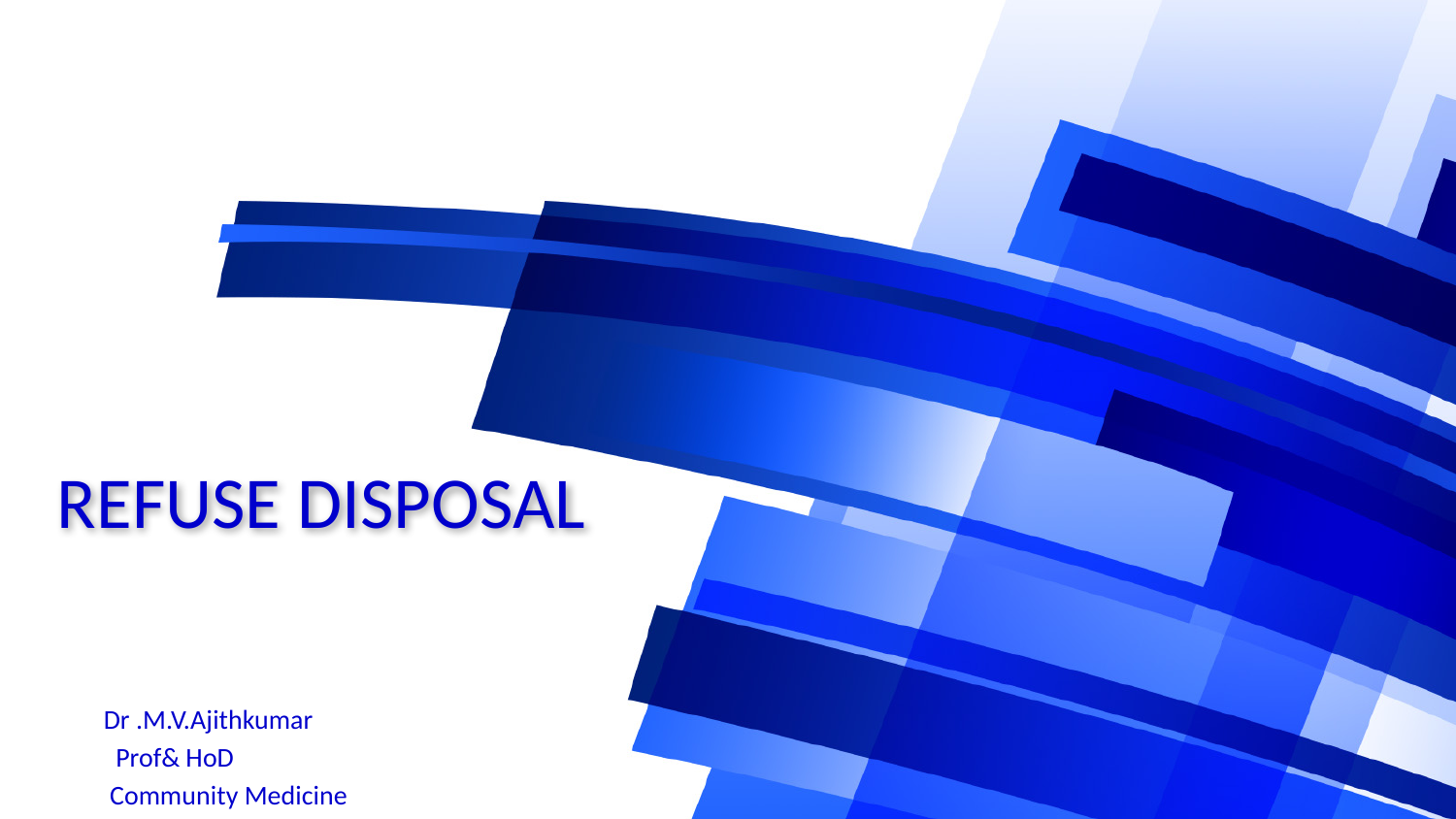

# REFUSE DISPOSAL
Dr .M.V.Ajithkumar
  Prof& HoD
 Community Medicine